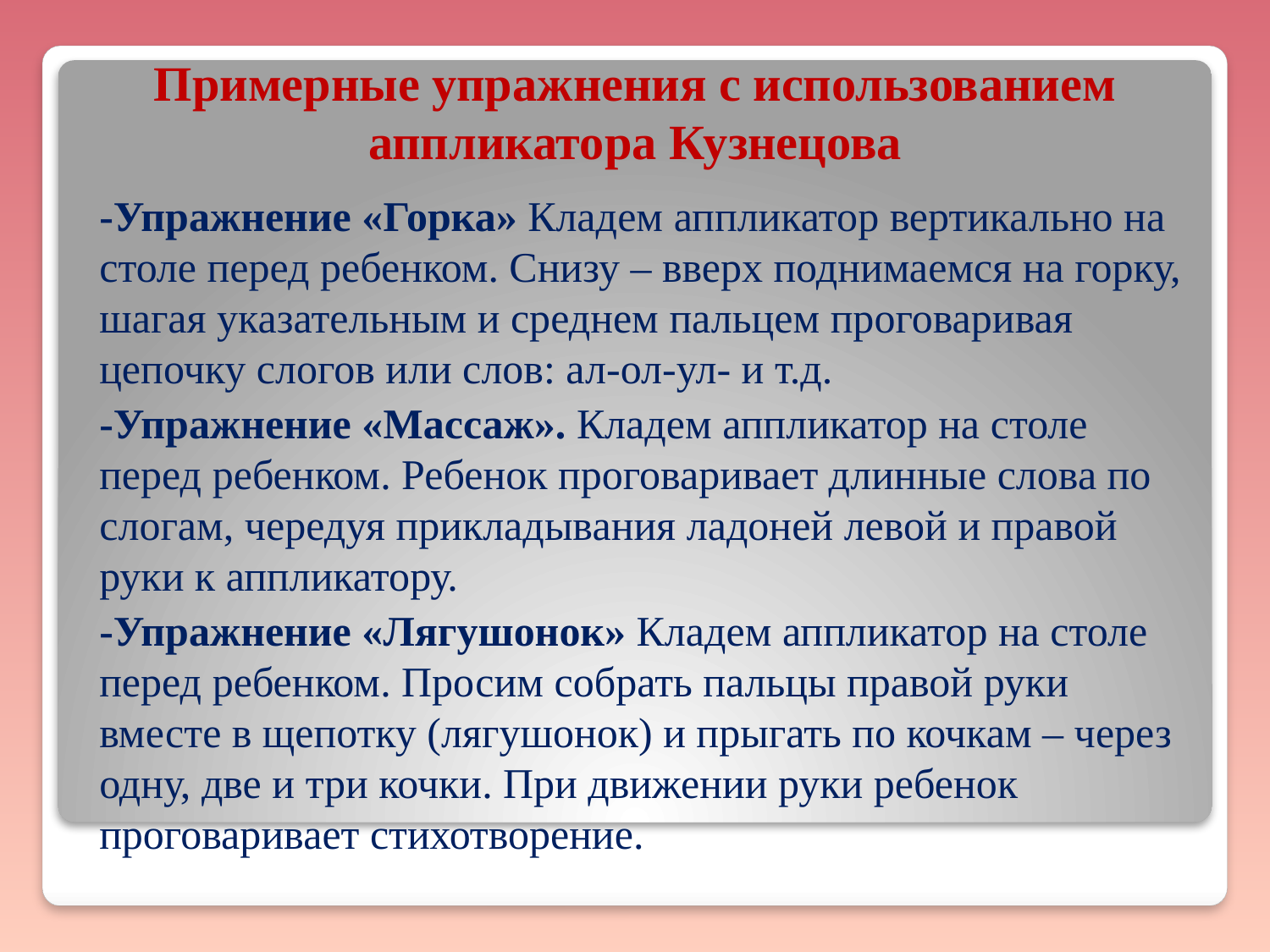

# Примерные упражнения с использованием аппликатора Кузнецова
-Упражнение «Горка» Кладем аппликатор вертикально на столе перед ребенком. Снизу – вверх поднимаемся на горку, шагая указательным и среднем пальцем проговаривая цепочку слогов или слов: ал-ол-ул- и т.д.
-Упражнение «Массаж». Кладем аппликатор на столе перед ребенком. Ребенок проговаривает длинные слова по слогам, чередуя прикладывания ладоней левой и правой руки к аппликатору.
-Упражнение «Лягушонок» Кладем аппликатор на столе перед ребенком. Просим собрать пальцы правой руки вместе в щепотку (лягушонок) и прыгать по кочкам – через одну, две и три кочки. При движении руки ребенок проговаривает стихотворение.